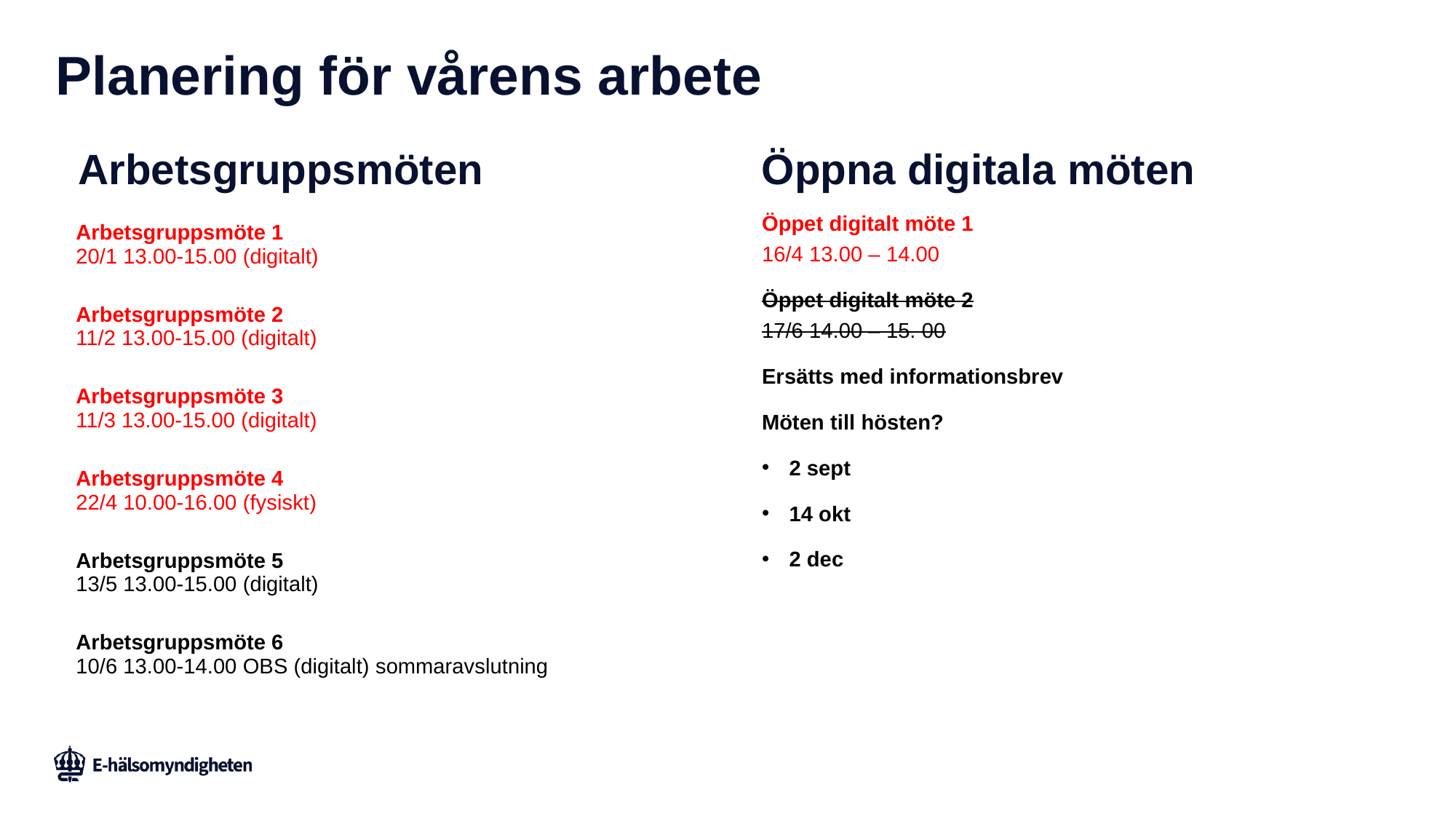

# Planering för vårens arbete
Arbetsgruppsmöten
Öppna digitala möten
Öppet digitalt möte 1
16/4 13.00 – 14.00
Öppet digitalt möte 2
17/6 14.00 – 15. 00
Ersätts med informationsbrev
Möten till hösten?
2 sept
14 okt
2 dec

| Arbetsgruppsmöte 1 20/1 13.00-15.00 (digitalt) |
| --- |
| Arbetsgruppsmöte 2 11/2 13.00-15.00 (digitalt) |
| Arbetsgruppsmöte 3 11/3 13.00-15.00 (digitalt) |
| Arbetsgruppsmöte 4 22/4 10.00-16.00 (fysiskt) |
| Arbetsgruppsmöte 5 13/5 13.00-15.00 (digitalt) |
| Arbetsgruppsmöte 6 10/6 13.00-14.00 OBS (digitalt) sommaravslutning |